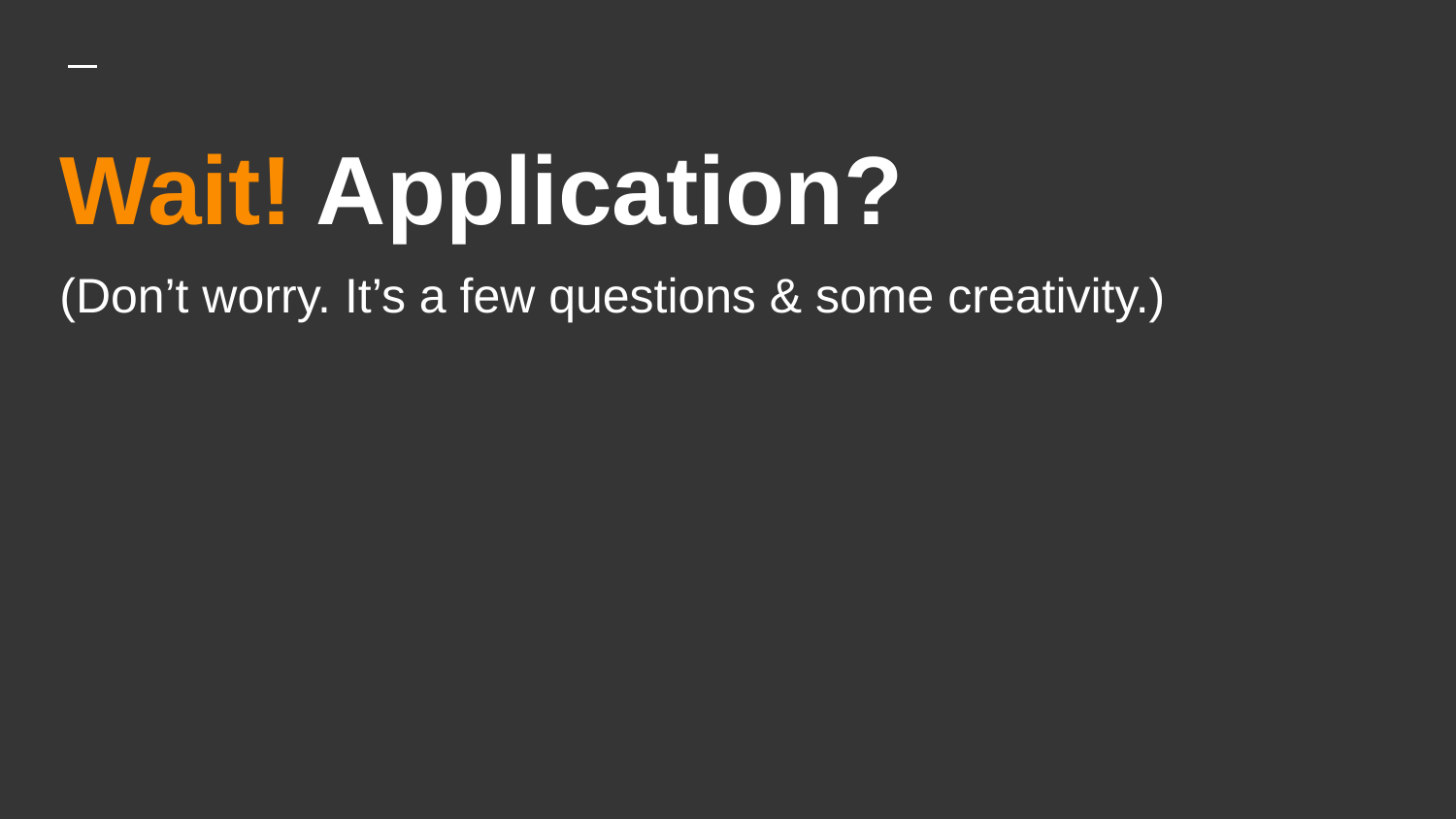

# Wait! Application?
(Don’t worry. It’s a few questions & some creativity.)